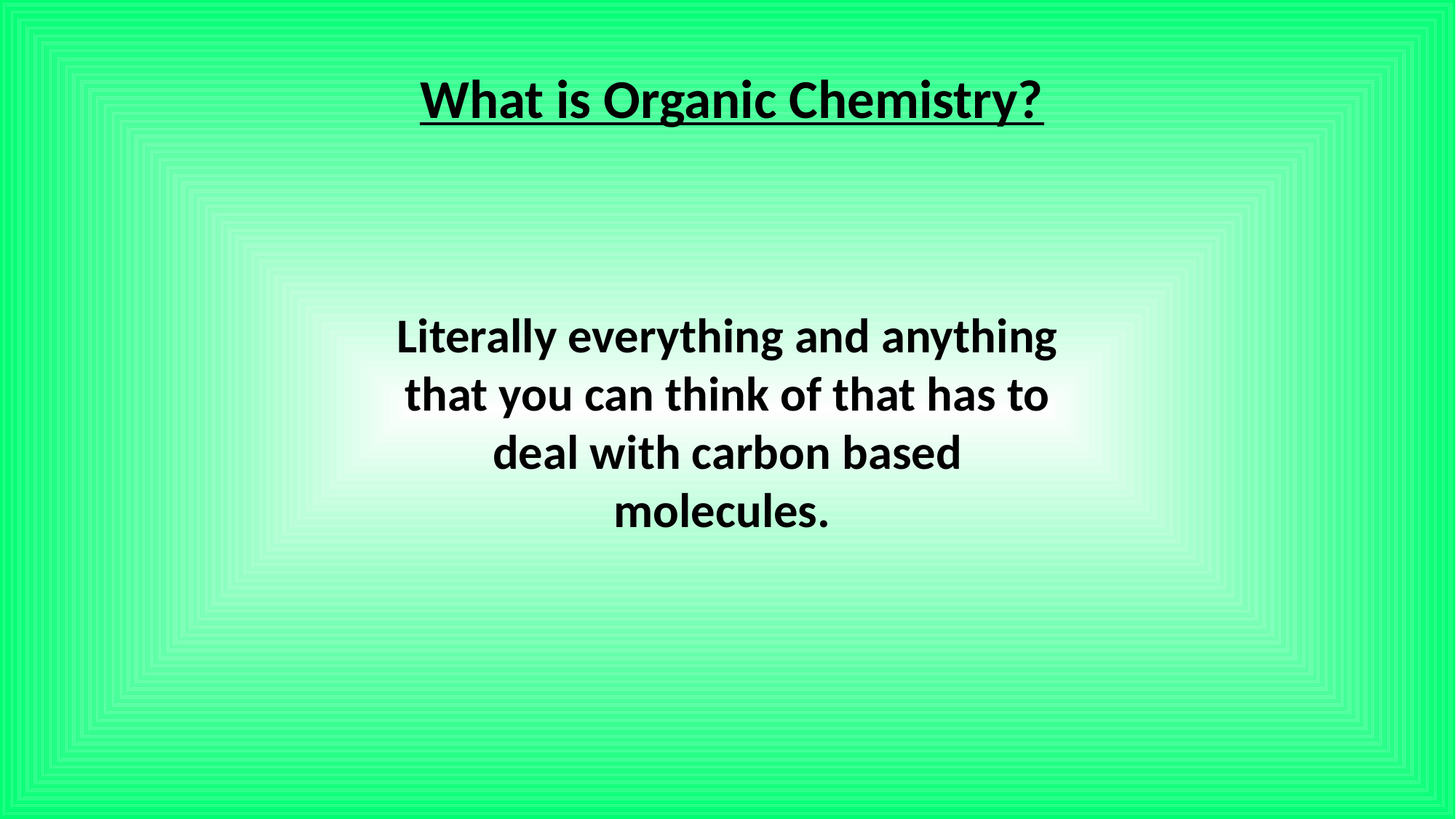

What is Organic Chemistry?
Literally everything and anything that you can think of that has to deal with carbon based molecules.